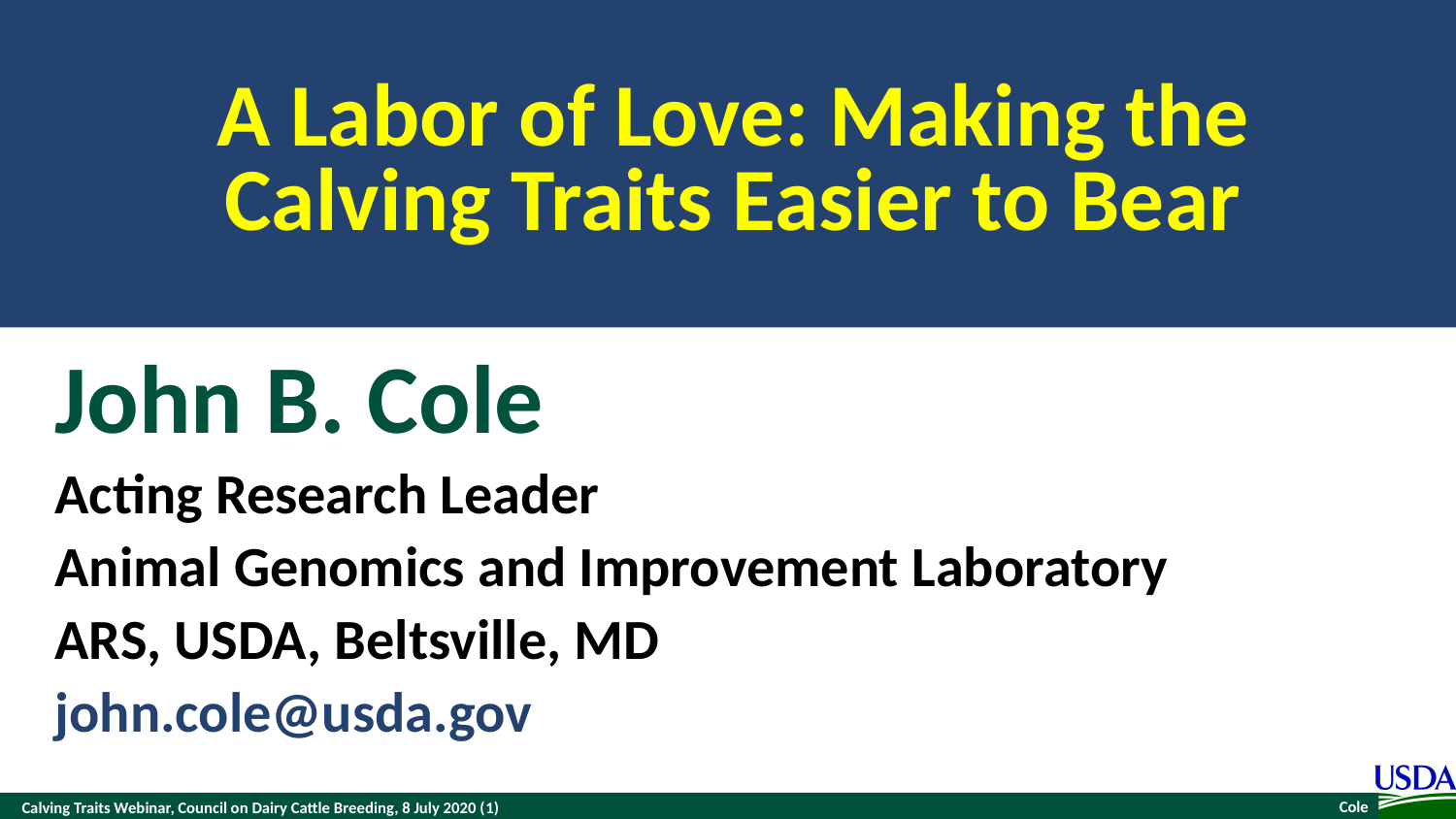

# A Labor of Love: Making the Calving Traits Easier to Bear
John B. Cole
Acting Research Leader
Animal Genomics and Improvement Laboratory
ARS, USDA, Beltsville, MD
john.cole@usda.gov